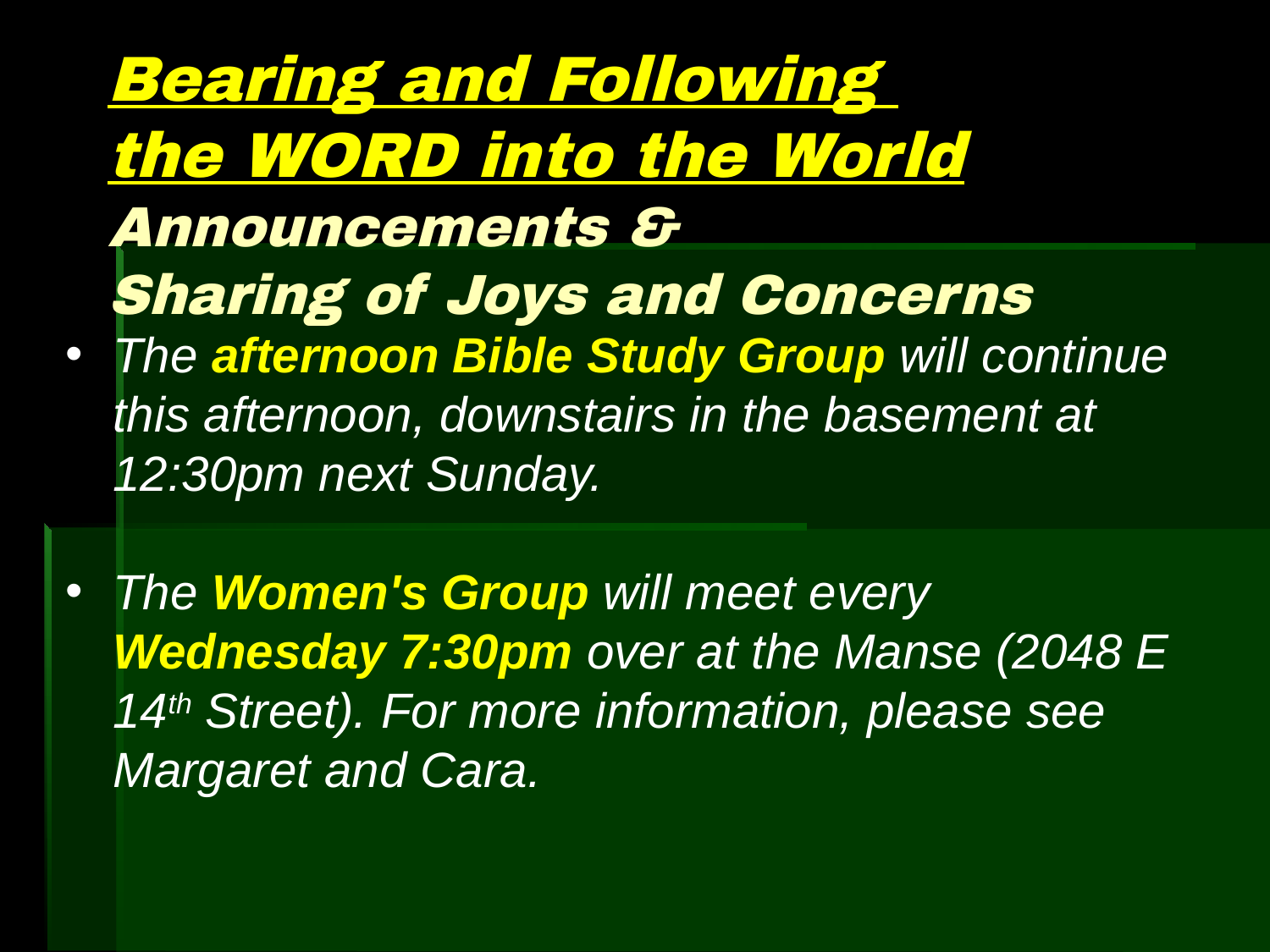

Bearing and Following
the WORD into the World
Announcements &
Sharing of Joys and Concerns

The afternoon Bible Study Group will continue this afternoon, downstairs in the basement at 12:30pm next Sunday.

The Women's Group will meet every Wednesday 7:30pm over at the Manse (2048 E 14th Street). For more information, please see Margaret and Cara.